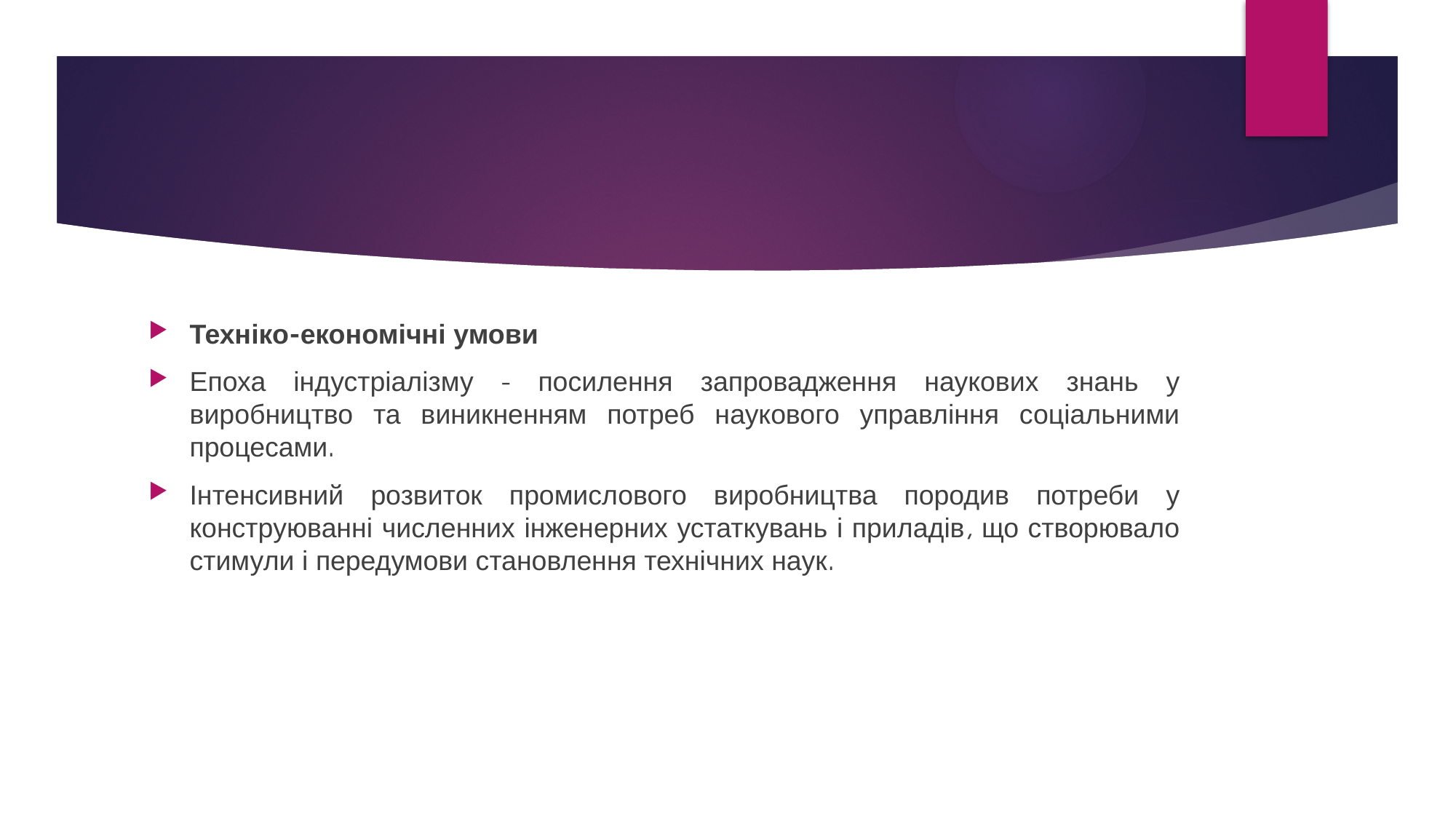

#
Техніко-економічні умови
Епоха індустріалізму - посилення запровадження наукових знань у виробництво та виникненням потреб наукового управління соціальними процесами.
Інтенсивний розвиток промислового виробництва породив потреби у конструюванні численних інженерних устаткувань і приладів, що створювало стимули і передумови становлення технічних наук.